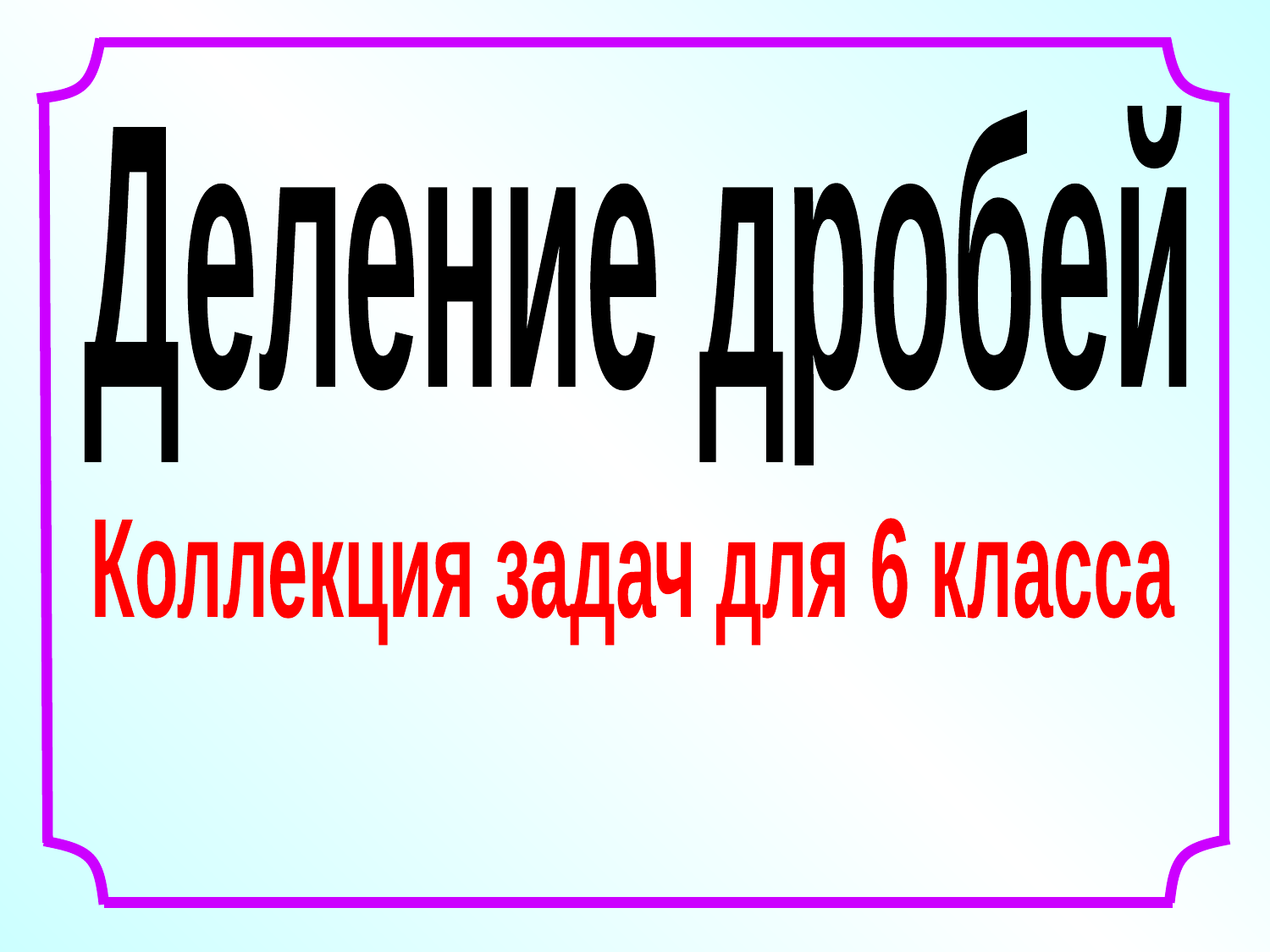

Деление дробей
Коллекция задач для 6 класса